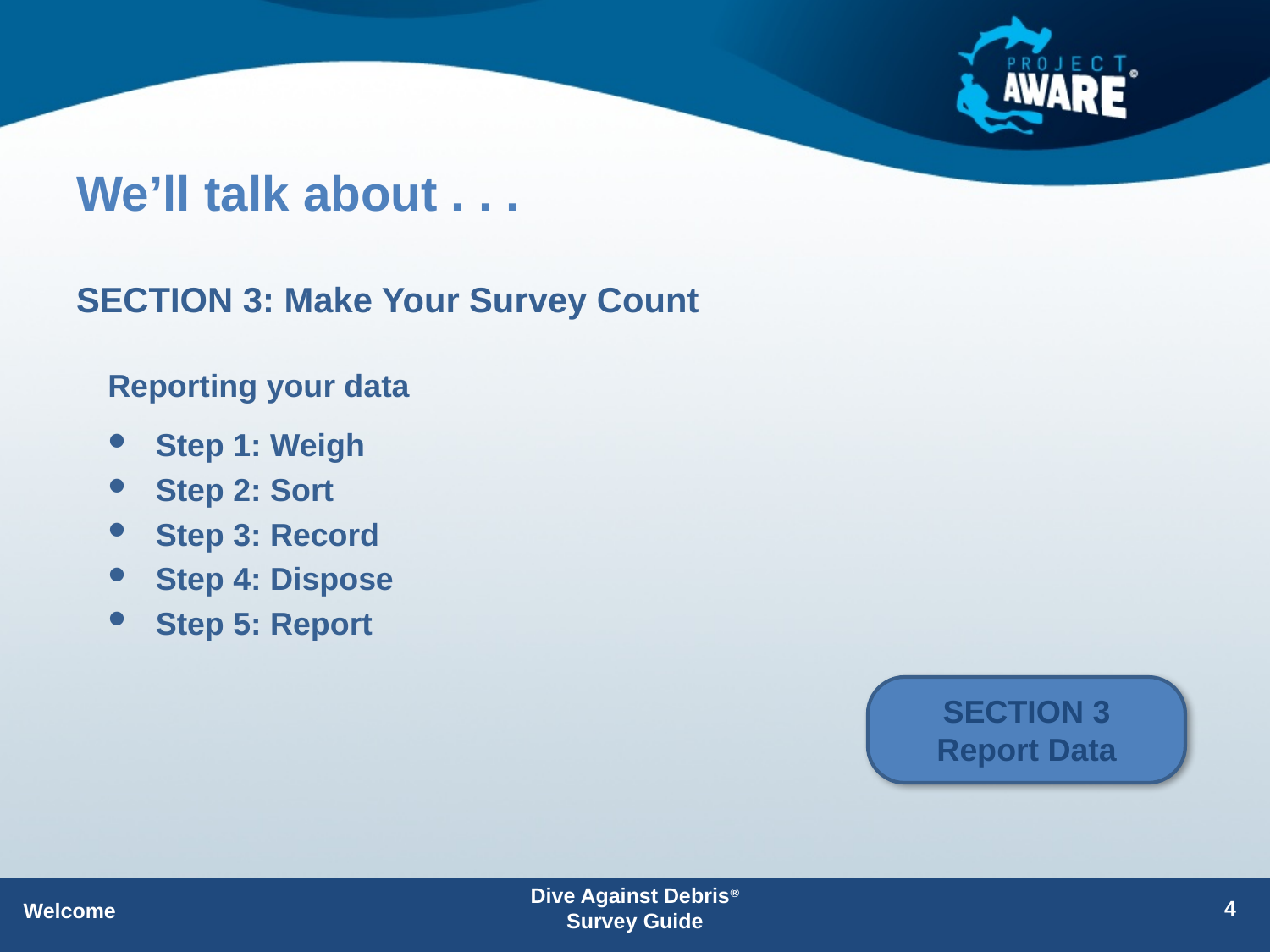

# We’ll talk about . . .
SECTION 3: Make Your Survey Count
Reporting your data
Step 1: Weigh
Step 2: Sort
Step 3: Record
Step 4: Dispose
Step 5: Report

SECTION 3
Report Data
Dive Against Debris® Survey Guide
4
Welcome